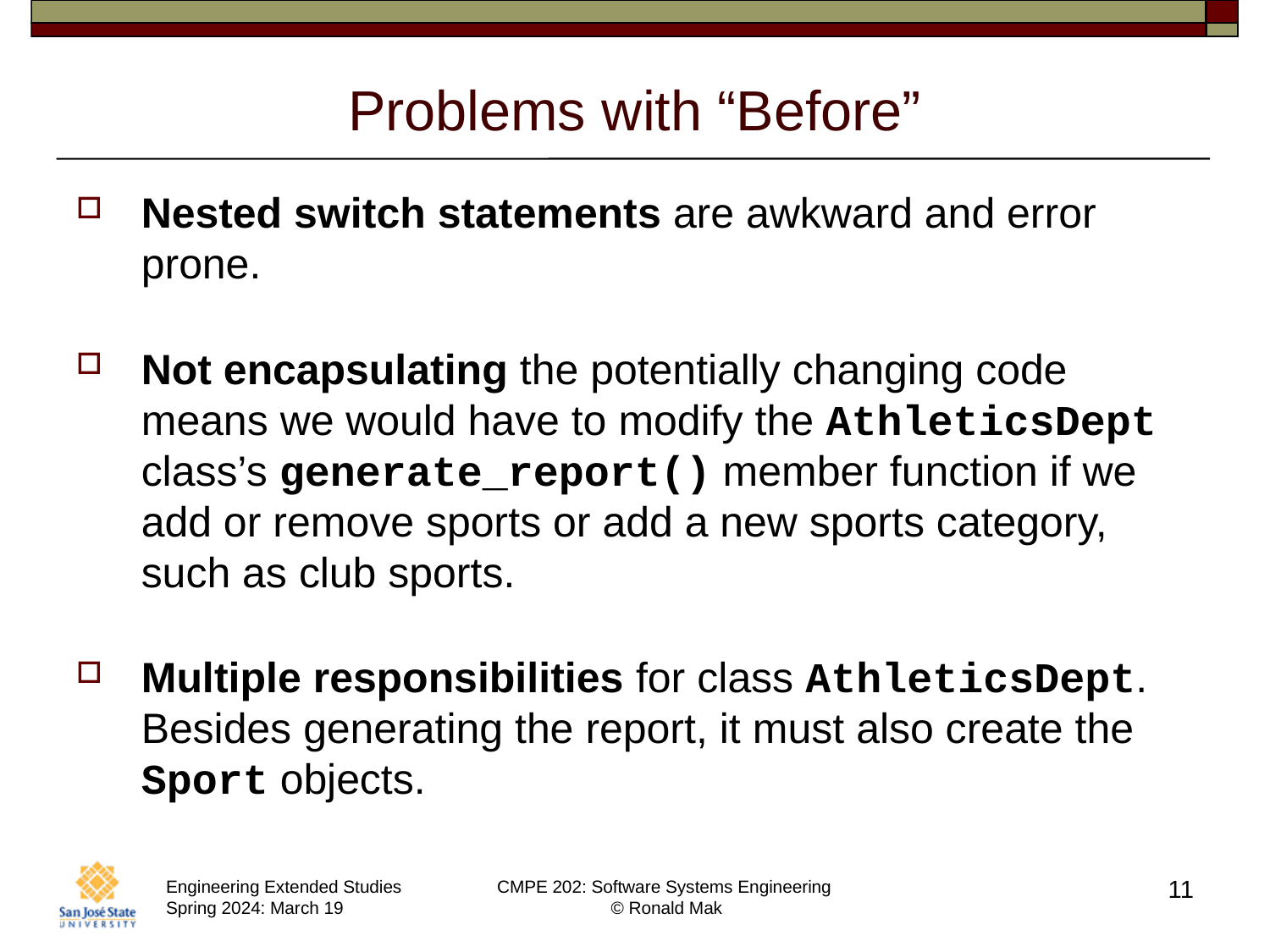

# Problems with “Before”
Nested switch statements are awkward and error prone.

Not encapsulating the potentially changing code means we would have to modify the AthleticsDept class’s generate_report() member function if we add or remove sports or add a new sports category, such as club sports.

Multiple responsibilities for class AthleticsDept. Besides generating the report, it must also create the Sport objects.
11